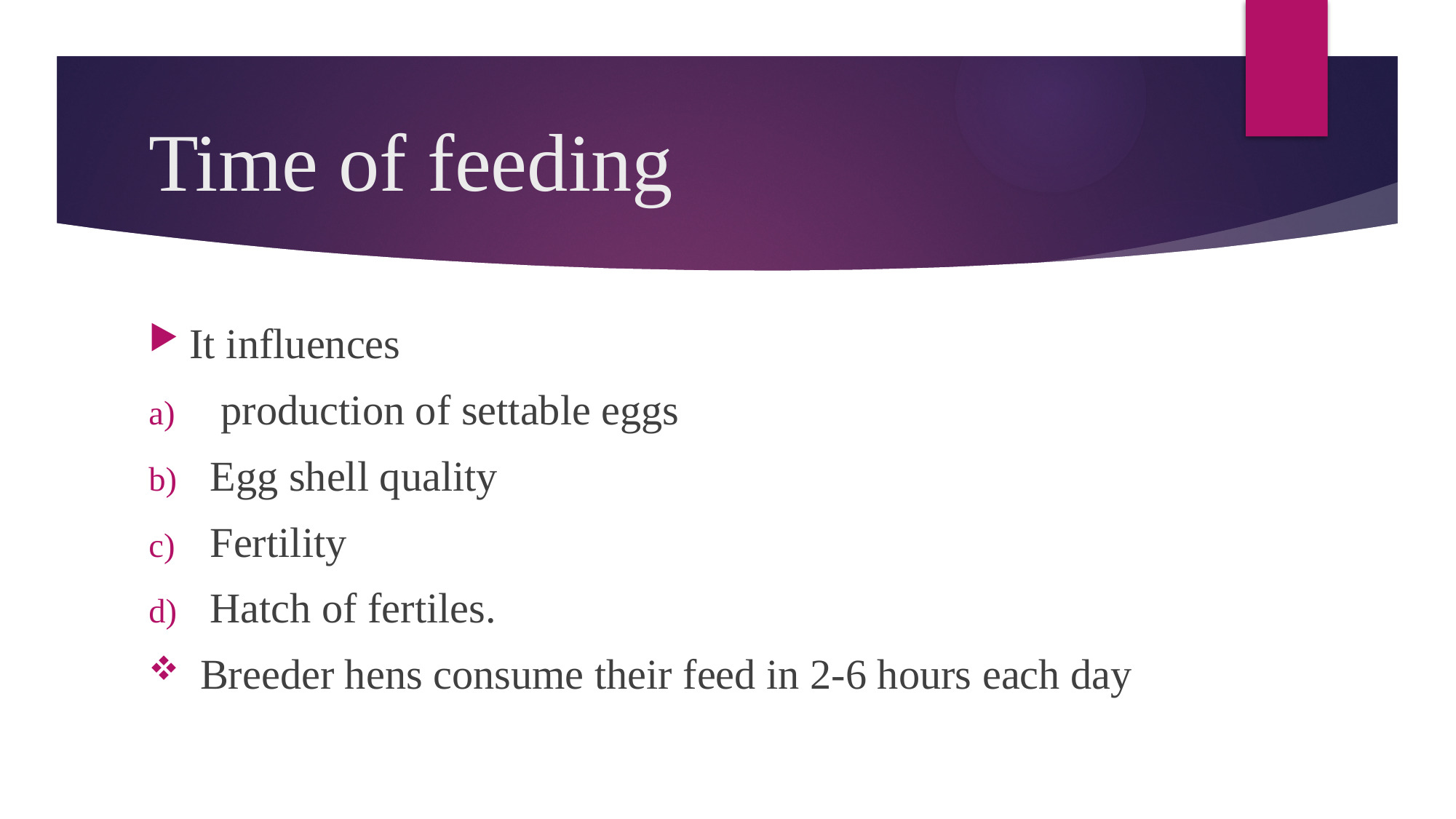

# Time of feeding
It influences
 production of settable eggs
Egg shell quality
Fertility
Hatch of fertiles.
 Breeder hens consume their feed in 2-6 hours each day